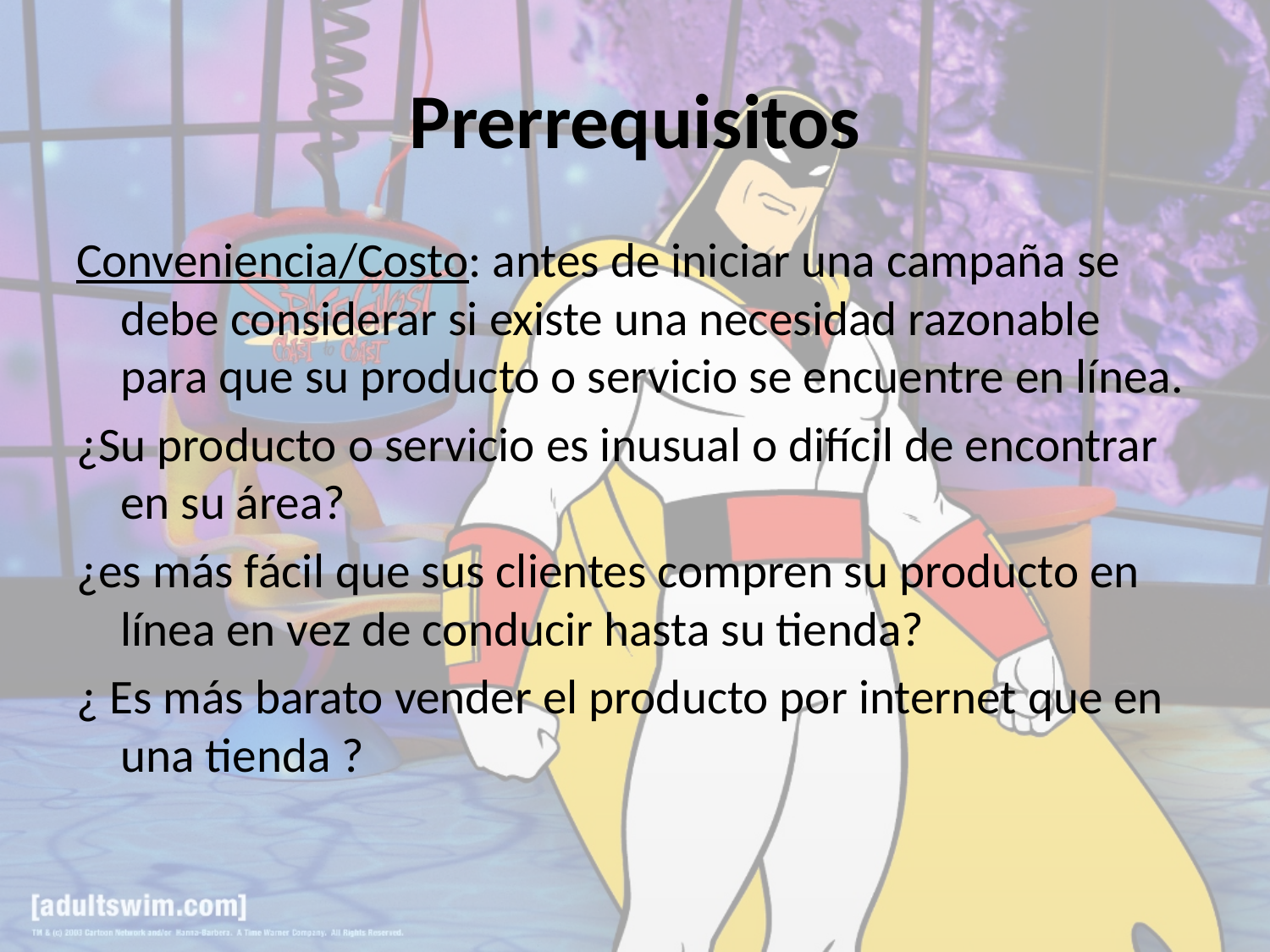

# Prerrequisitos
Conveniencia/Costo: antes de iniciar una campaña se debe considerar si existe una necesidad razonable para que su producto o servicio se encuentre en línea.
¿Su producto o servicio es inusual o difícil de encontrar en su área?
¿es más fácil que sus clientes compren su producto en línea en vez de conducir hasta su tienda?
¿ Es más barato vender el producto por internet que en una tienda ?